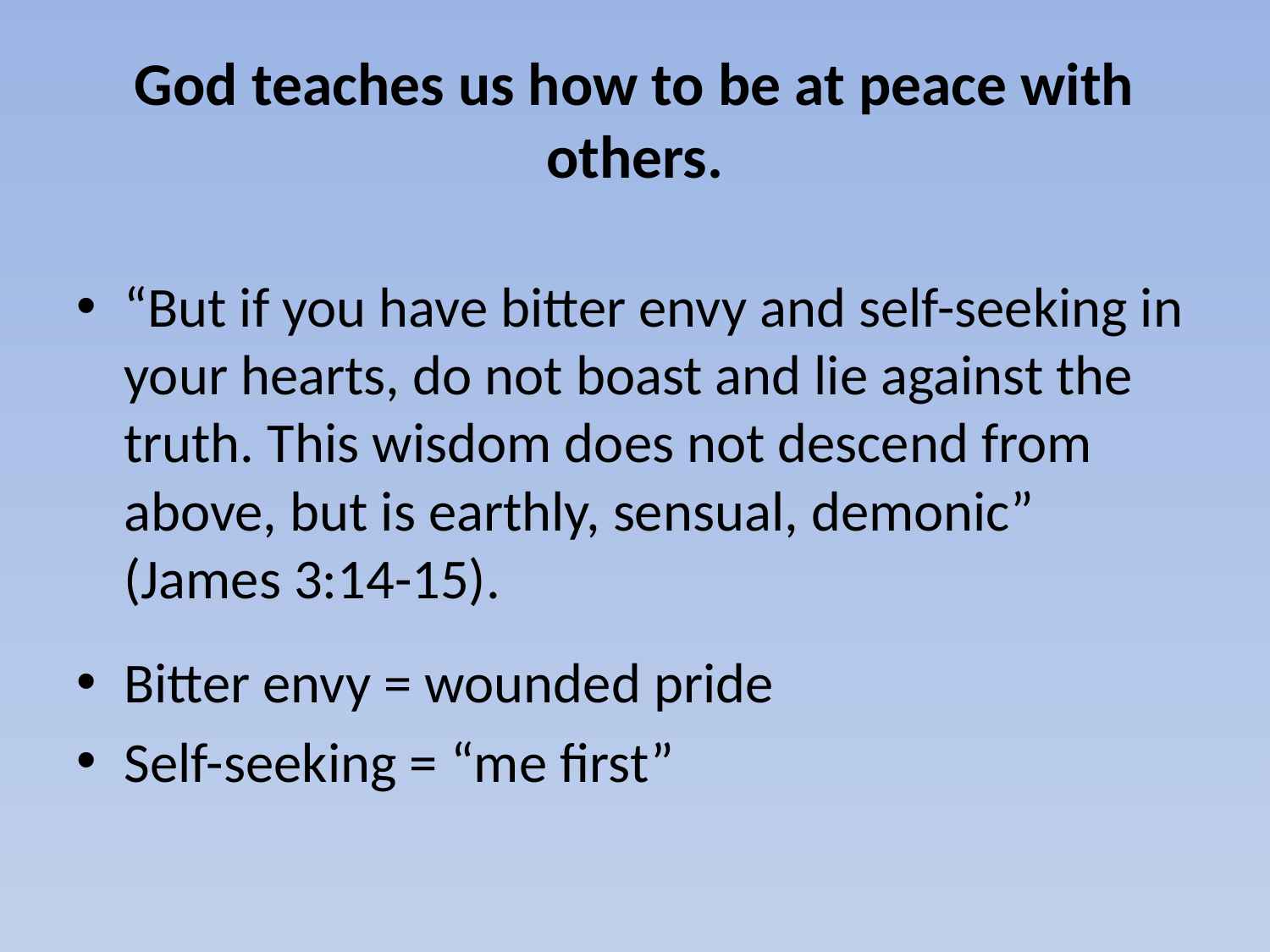

# God teaches us how to be at peace with others.
“But if you have bitter envy and self-seeking in your hearts, do not boast and lie against the truth. This wisdom does not descend from above, but is earthly, sensual, demonic” (James 3:14-15).

Bitter envy = wounded pride
Self-seeking = “me first”